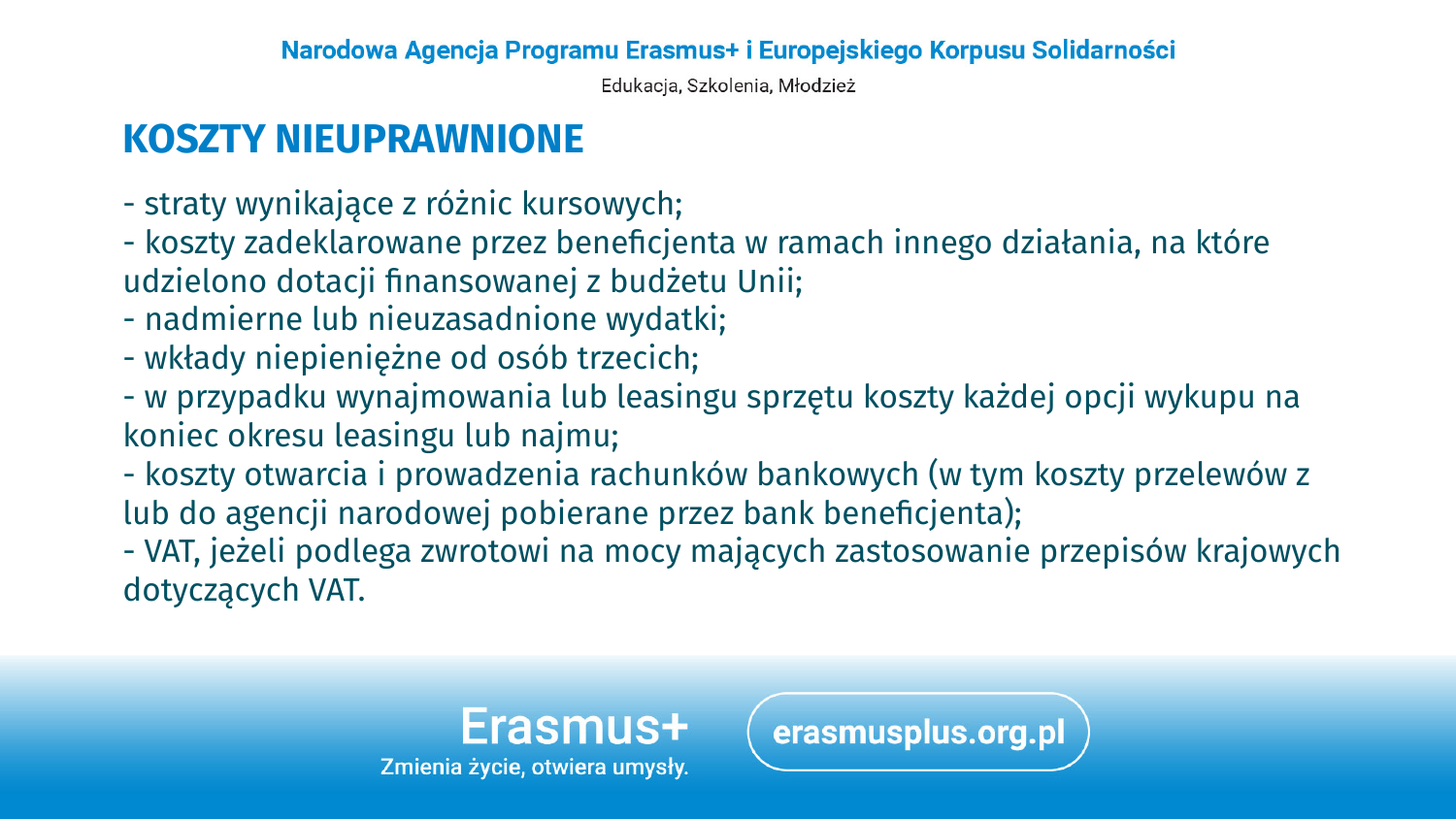

# Koszty nieuprawnione
- straty wynikające z różnic kursowych;
- koszty zadeklarowane przez beneficjenta w ramach innego działania, na które udzielono dotacji finansowanej z budżetu Unii;
- nadmierne lub nieuzasadnione wydatki;
- wkłady niepieniężne od osób trzecich;
- w przypadku wynajmowania lub leasingu sprzętu koszty każdej opcji wykupu na koniec okresu leasingu lub najmu;
- koszty otwarcia i prowadzenia rachunków bankowych (w tym koszty przelewów z lub do agencji narodowej pobierane przez bank beneficjenta);
- VAT, jeżeli podlega zwrotowi na mocy mających zastosowanie przepisów krajowych dotyczących VAT.